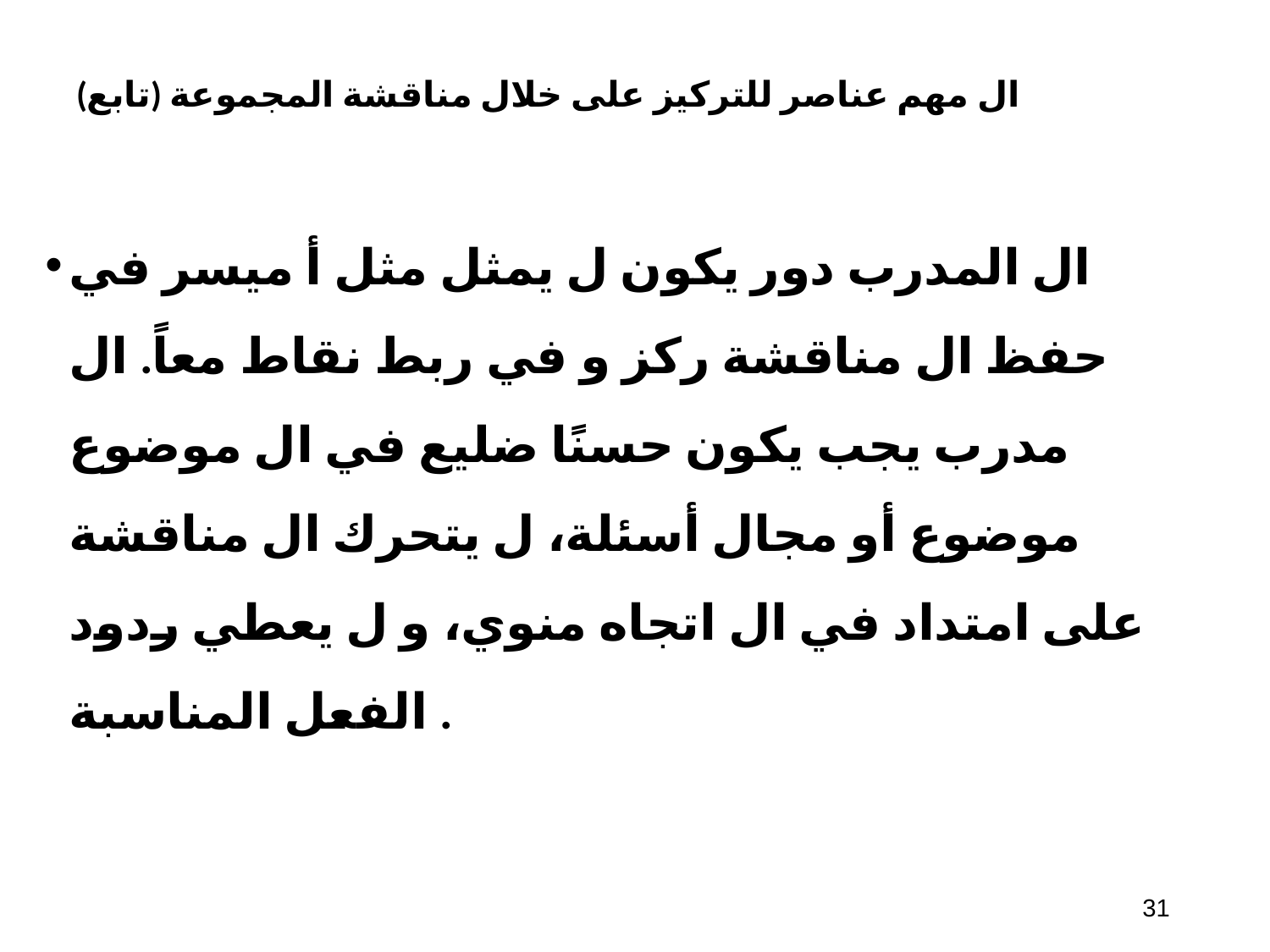

# ال مهم عناصر للتركيز​ على خلال مناقشة المجموعة (تابع)
ال المدرب دور يكون ل يمثل مثل أ ميسر في حفظ ال مناقشة ركز و في ربط نقاط معاً. ال مدرب يجب يكون حسنًا ضليع في ال موضوع موضوع أو مجال أسئلة، ل يتحرك ال مناقشة على امتداد في ال اتجاه منوي، و ل يعطي ردود الفعل المناسبة .
31